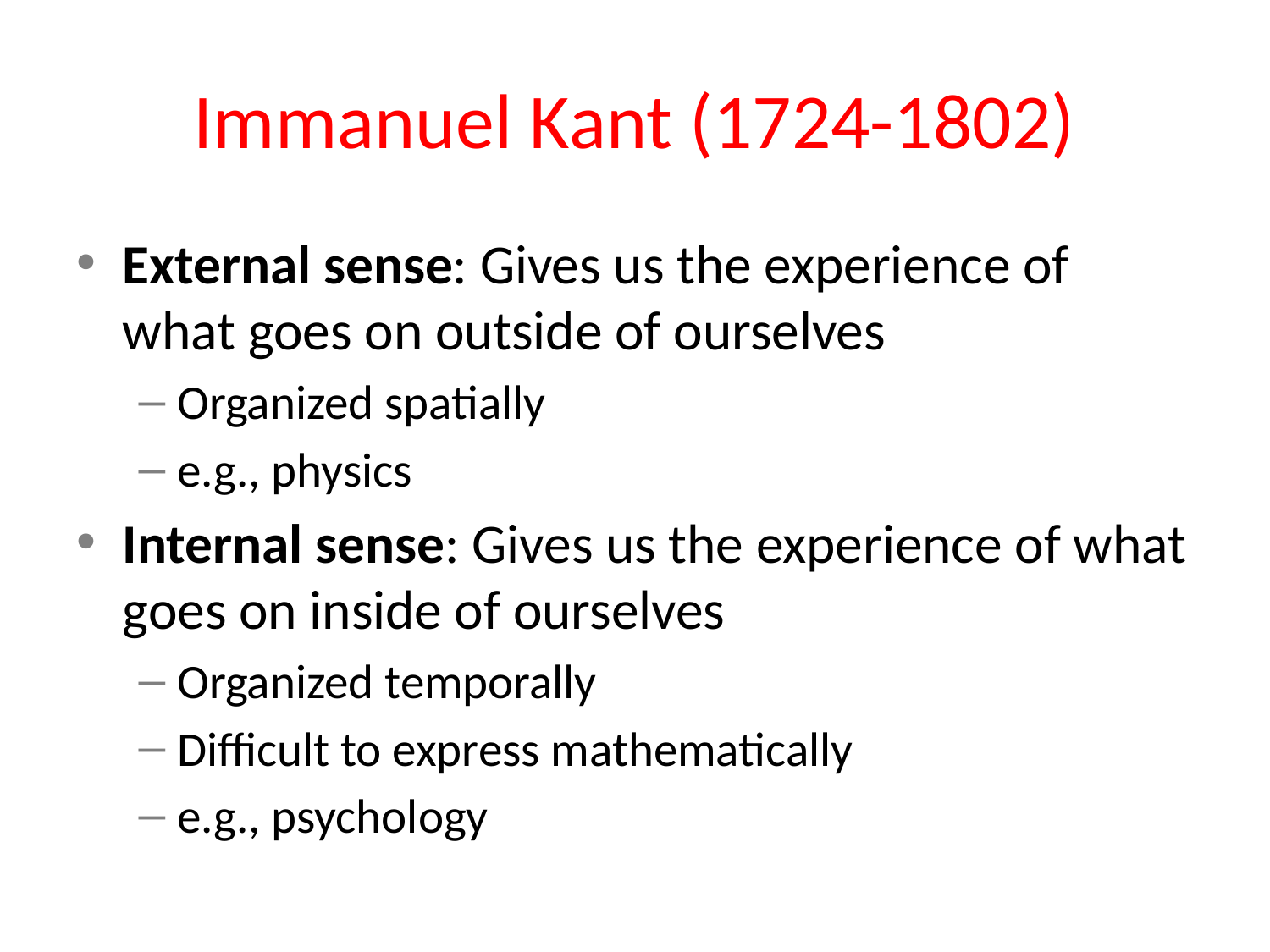

# Immanuel Kant (1724-1802)
External sense: Gives us the experience of what goes on outside of ourselves
Organized spatially
e.g., physics
Internal sense: Gives us the experience of what goes on inside of ourselves
Organized temporally
Difficult to express mathematically
e.g., psychology